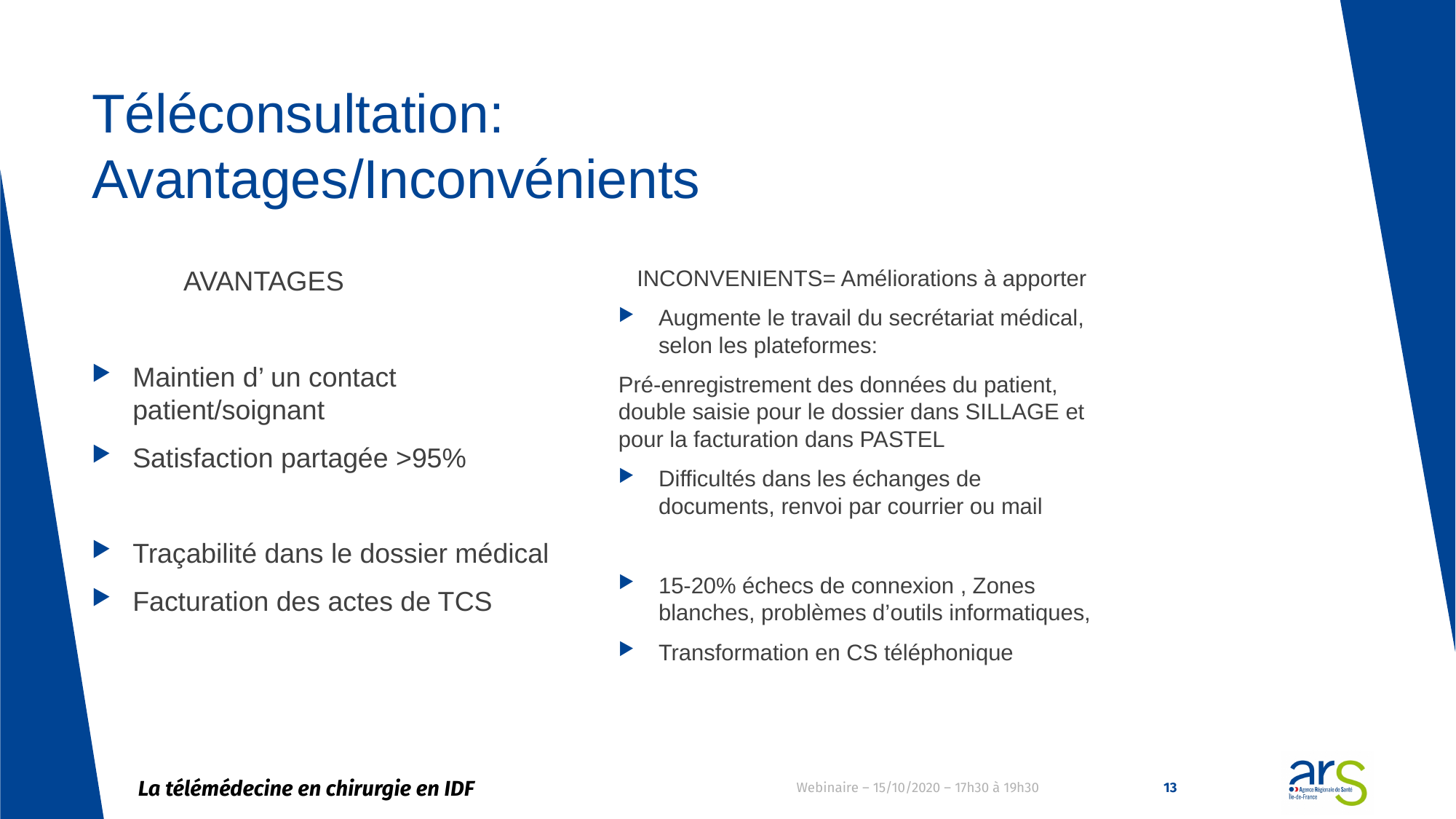

# Téléconsultation: Avantages/Inconvénients
            AVANTAGES

Maintien d’ un contact patient/soignant
Satisfaction partagée >95%

Traçabilité dans le dossier médical
Facturation des actes de TCS
   INCONVENIENTS= Améliorations à apporter
Augmente le travail du secrétariat médical,  selon les plateformes:
Pré-enregistrement des données du patient, double saisie pour le dossier dans SILLAGE et pour la facturation dans PASTEL
Difficultés dans les échanges de documents, renvoi par courrier ou mail

15-20% échecs de connexion , Zones blanches, problèmes d’outils informatiques,
Transformation en CS téléphonique

La télémédecine en chirurgie en IDF
Webinaire – 15/10/2020 – 17h30 à 19h30
13